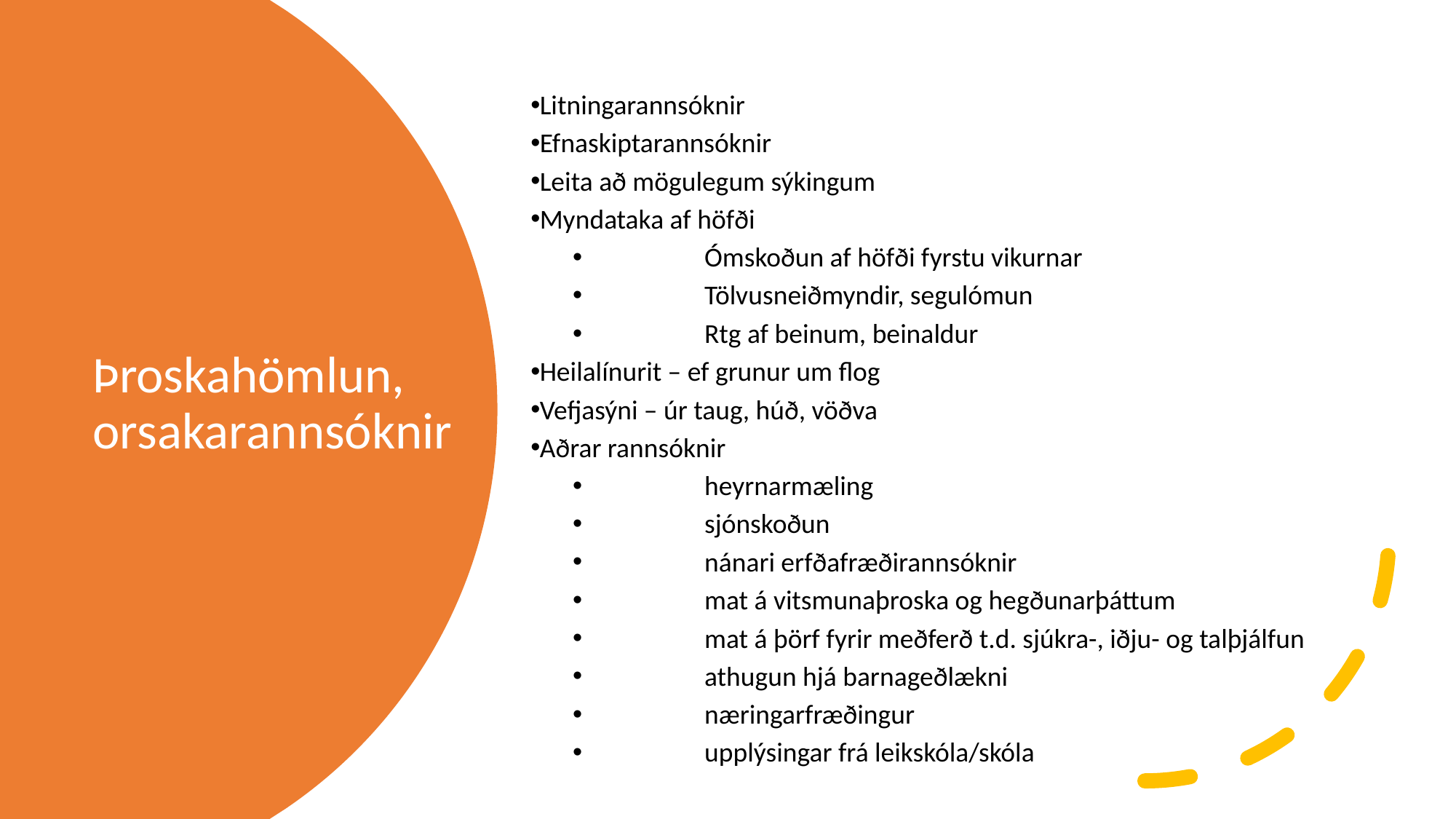

Litningarannsóknir
Efnaskiptarannsóknir
Leita að mögulegum sýkingum
Myndataka af höfði
	Ómskoðun af höfði fyrstu vikurnar
	Tölvusneiðmyndir, segulómun
	Rtg af beinum, beinaldur
Heilalínurit – ef grunur um flog
Vefjasýni – úr taug, húð, vöðva
Aðrar rannsóknir
	heyrnarmæling
	sjónskoðun
	nánari erfðafræðirannsóknir
	mat á vitsmunaþroska og hegðunarþáttum
	mat á þörf fyrir meðferð t.d. sjúkra-, iðju- og talþjálfun
	athugun hjá barnageðlækni
	næringarfræðingur
	upplýsingar frá leikskóla/skóla

# Þroskahömlun, orsakarannsóknir